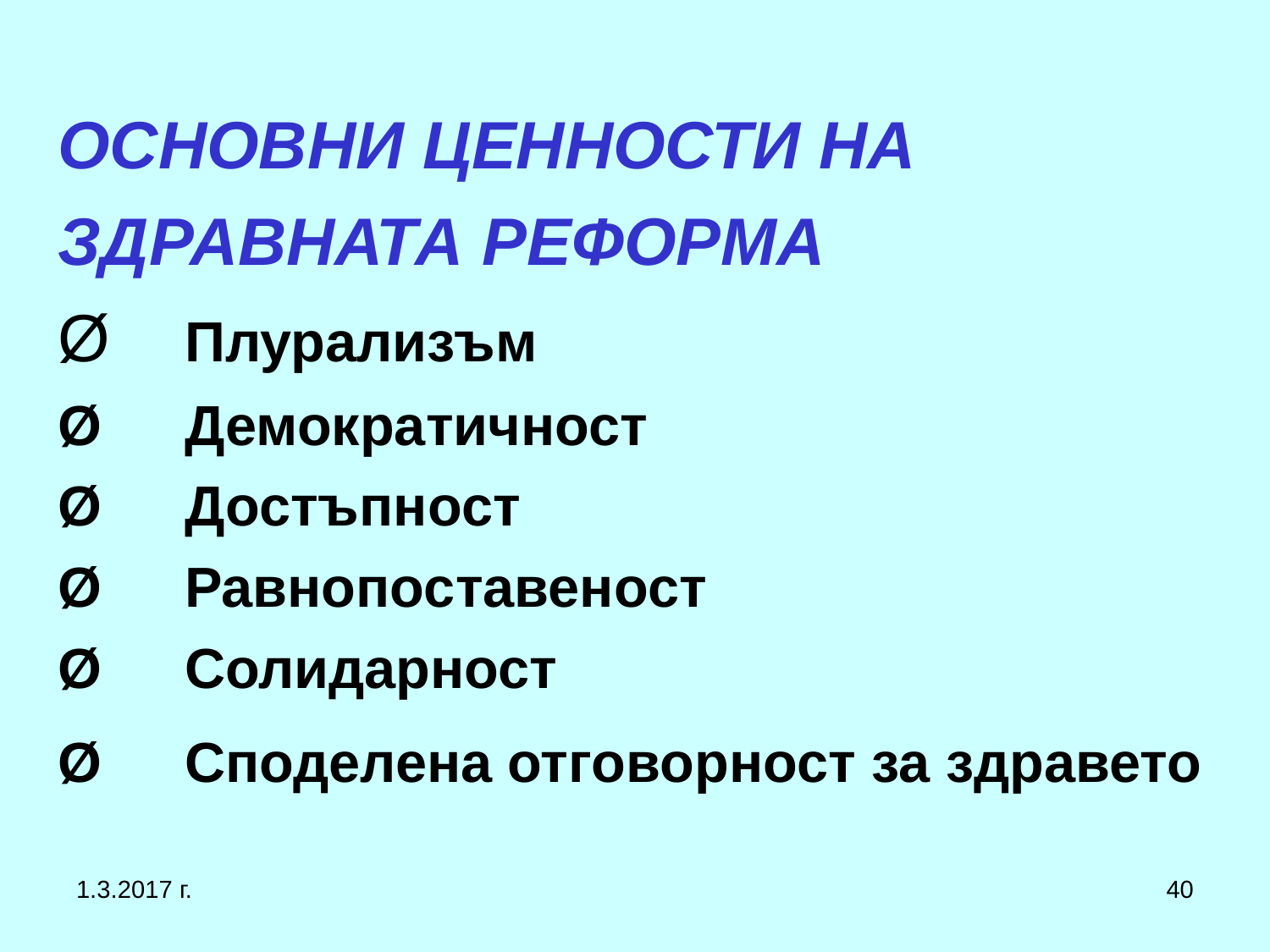

# ОСНОВНИ ЦЕННОСТИ НА ЗДРАВНАТА РЕФОРМА Ø 	Плурализъм Ø 	Демократичност Ø 	Достъпност Ø 	Равнопоставеност Ø 	Солидарност Ø 	Споделена отговорност за здравето
1.3.2017 г.
40